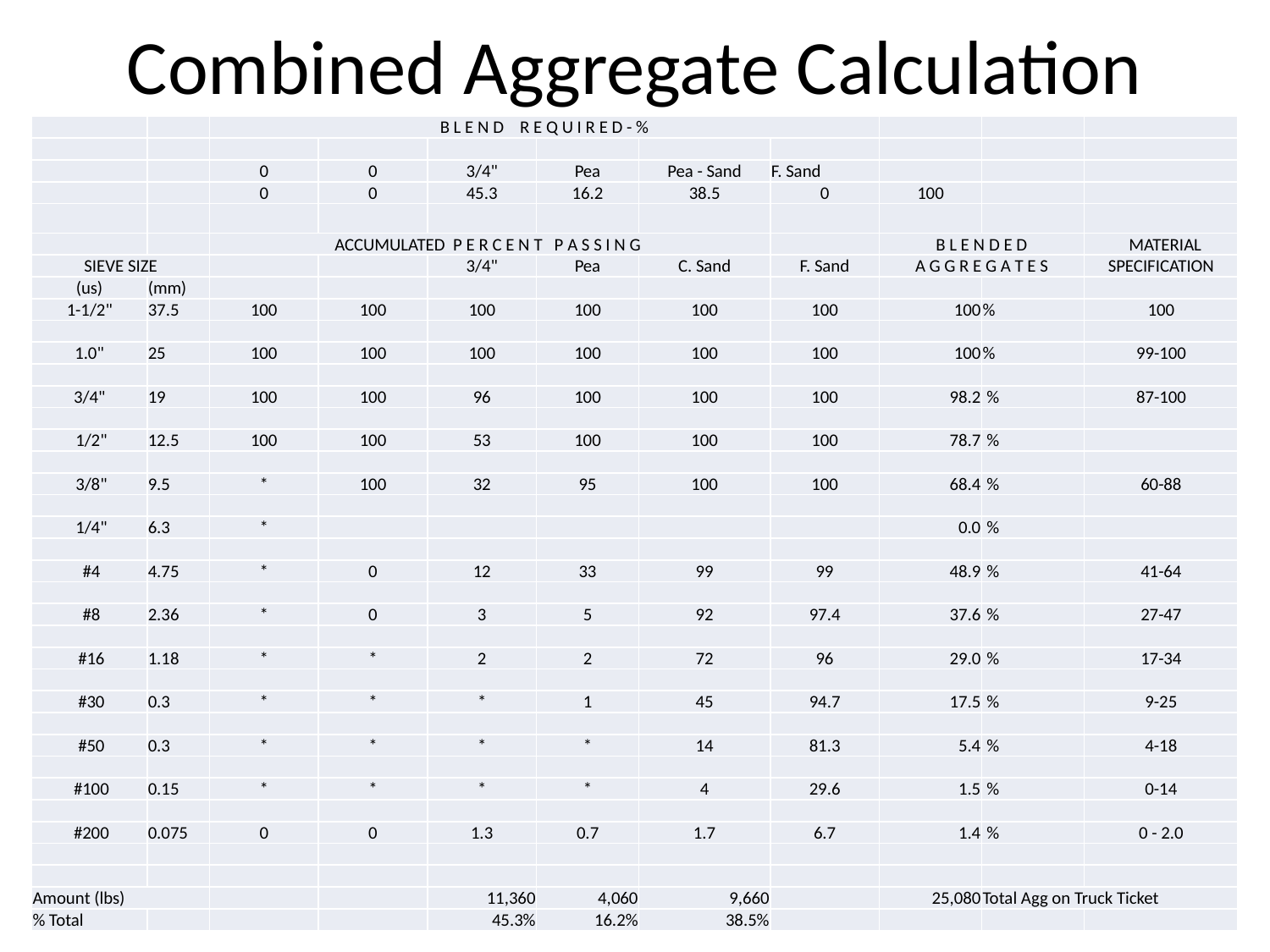

# Combined Aggregate Calculation
|  |  | B L E N D R E Q U I R E D - % |  |  |  |  |  |  |  |  |
| --- | --- | --- | --- | --- | --- | --- | --- | --- | --- | --- |
|  |  |  |  |  |  |  |  |  |  |  |
|  |  | 0 | 0 | 3/4" | Pea | Pea - Sand | F. Sand |  |  |  |
|  |  | 0 | 0 | 45.3 | 16.2 | 38.5 | 0 | 100 |  |  |
|  |  |  |  |  |  |  |  |  |  |  |
|  |  | ACCUMULATED P E R C E N T P A S S I N G |  |  |  |  |  | B L E N D E D |  | MATERIAL |
| SIEVE SIZE |  |  |  | 3/4" | Pea | C. Sand | F. Sand | A G G R E G A T E S |  | SPECIFICATION |
| (us) | (mm) |  |  |  |  |  |  |  |  |  |
| 1-1/2" | 37.5 | 100 | 100 | 100 | 100 | 100 | 100 | 100 | % | 100 |
|  |  |  |  |  |  |  |  |  |  |  |
| 1.0" | 25 | 100 | 100 | 100 | 100 | 100 | 100 | 100 | % | 99-100 |
|  |  |  |  |  |  |  |  |  |  |  |
| 3/4" | 19 | 100 | 100 | 96 | 100 | 100 | 100 | 98.2 | % | 87-100 |
|  |  |  |  |  |  |  |  |  |  |  |
| 1/2" | 12.5 | 100 | 100 | 53 | 100 | 100 | 100 | 78.7 | % |  |
|  |  |  |  |  |  |  |  |  |  |  |
| 3/8" | 9.5 | \* | 100 | 32 | 95 | 100 | 100 | 68.4 | % | 60-88 |
|  |  |  |  |  |  |  |  |  |  |  |
| 1/4" | 6.3 | \* |  |  |  |  |  | 0.0 | % |  |
|  |  |  |  |  |  |  |  |  |  |  |
| #4 | 4.75 | \* | 0 | 12 | 33 | 99 | 99 | 48.9 | % | 41-64 |
|  |  |  |  |  |  |  |  |  |  |  |
| #8 | 2.36 | \* | 0 | 3 | 5 | 92 | 97.4 | 37.6 | % | 27-47 |
|  |  |  |  |  |  |  |  |  |  |  |
| #16 | 1.18 | \* | \* | 2 | 2 | 72 | 96 | 29.0 | % | 17-34 |
|  |  |  |  |  |  |  |  |  |  |  |
| #30 | 0.3 | \* | \* | \* | 1 | 45 | 94.7 | 17.5 | % | 9-25 |
|  |  |  |  |  |  |  |  |  |  |  |
| #50 | 0.3 | \* | \* | \* | \* | 14 | 81.3 | 5.4 | % | 4-18 |
|  |  |  |  |  |  |  |  |  |  |  |
| #100 | 0.15 | \* | \* | \* | \* | 4 | 29.6 | 1.5 | % | 0-14 |
|  |  |  |  |  |  |  |  |  |  |  |
| #200 | 0.075 | 0 | 0 | 1.3 | 0.7 | 1.7 | 6.7 | 1.4 | % | 0 - 2.0 |
|  |  |  |  |  |  |  |  |  |  |  |
|  |  |  |  |  |  |  |  |  |  |  |
| Amount (lbs) |  |  |  | 11,360 | 4,060 | 9,660 |  | 25,080 | Total Agg on Truck Ticket |  |
| % Total |  |  |  | 45.3% | 16.2% | 38.5% |  |  |  |  |